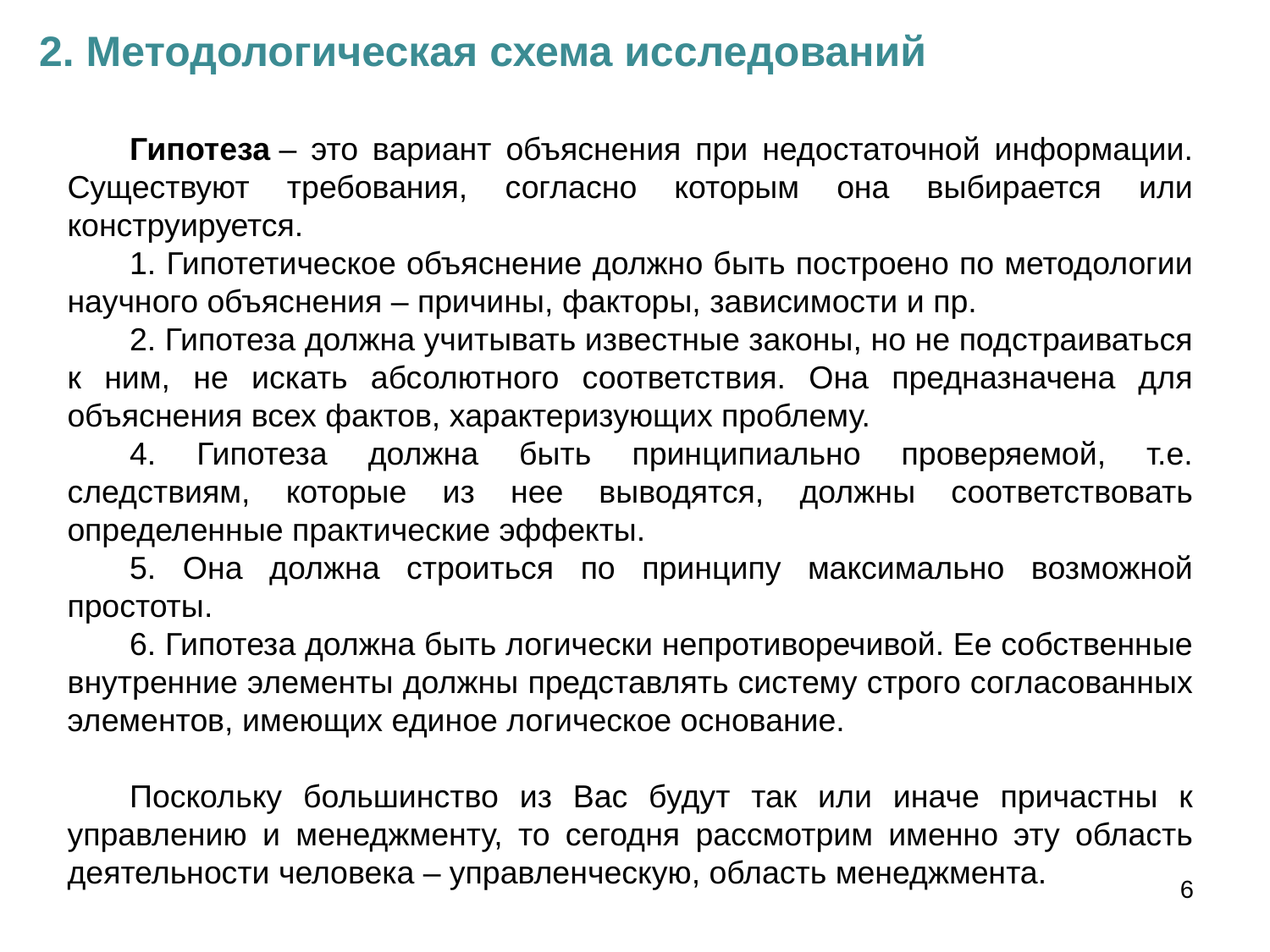

2. Методологическая схема исследований
Гипотеза – это вариант объяснения при недостаточной информации. Существуют требования, согласно которым она выбирается или конструируется.
1. Гипотетическое объяснение должно быть построено по методологии научного объяснения – причины, факторы, зависимости и пр.
2. Гипотеза должна учитывать известные законы, но не подстраиваться к ним, не искать абсолютного соответствия. Она предназначена для объяснения всех фактов, характеризующих проблему.
4. Гипотеза должна быть принципиально проверяемой, т.е. следствиям, которые из нее выводятся, должны соответствовать определенные практические эффекты.
5. Она должна строиться по принципу максимально возможной простоты.
6. Гипотеза должна быть логически непротиворечивой. Ее собственные внутренние элементы должны представлять систему строго согласованных элементов, имеющих единое логическое основание.

Поскольку большинство из Вас будут так или иначе причастны к управлению и менеджменту, то сегодня рассмотрим именно эту область деятельности человека – управленческую, область менеджмента.
6